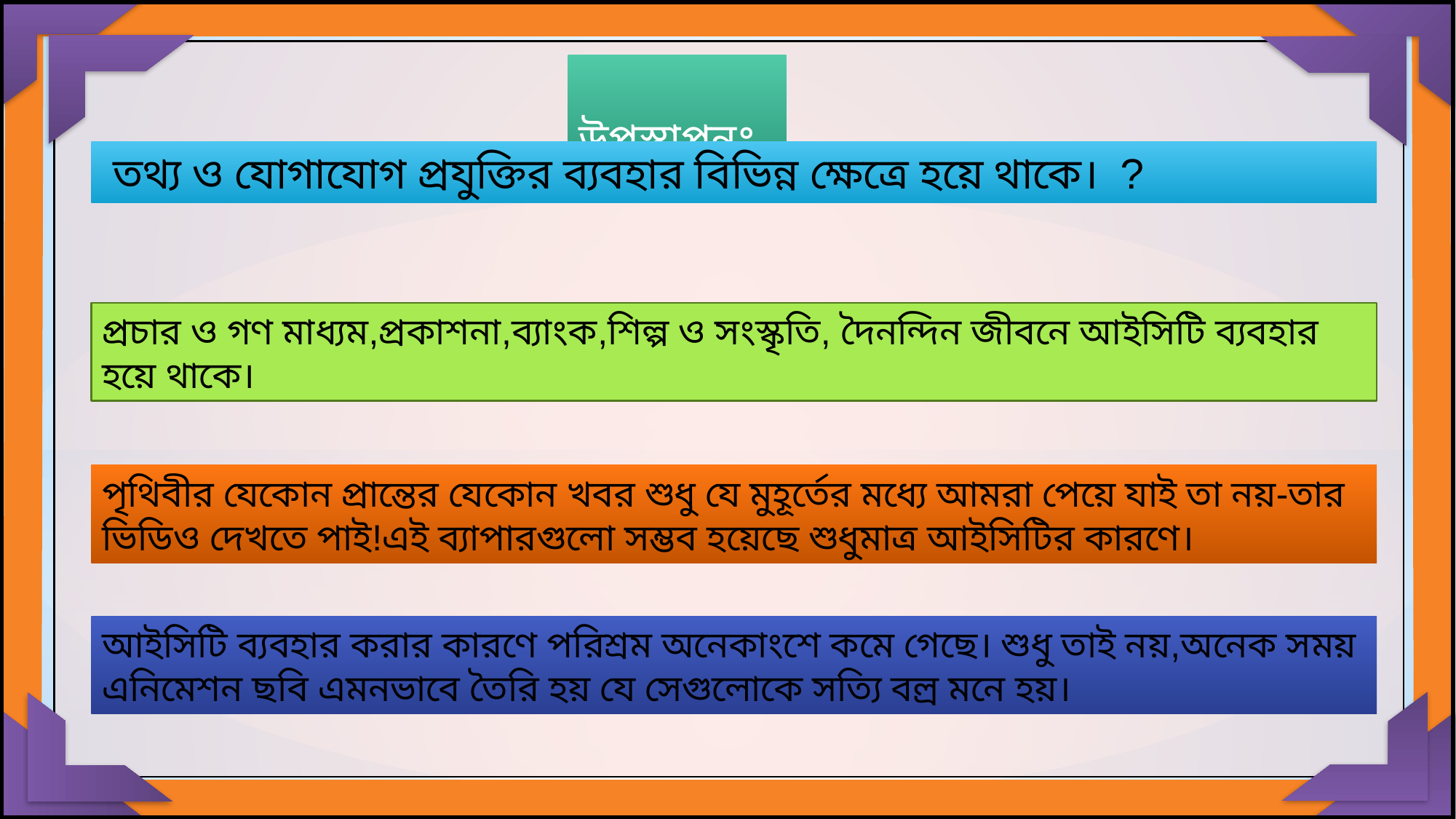

উপস্থাপনঃ
 তথ্য ও যোগাযোগ প্রযুক্তির ব্যবহার বিভিন্ন ক্ষেত্রে হয়ে থাকে।  ?
প্রচার ও গণ মাধ্যম,প্রকাশনা,ব্যাংক,শিল্প ও সংস্কৃতি, দৈনন্দিন জীবনে আইসিটি ব্যবহার হয়ে থাকে।
পৃথিবীর যেকোন প্রান্তের যেকোন খবর শুধু যে মুহূর্তের মধ্যে আমরা পেয়ে যাই তা নয়-তার ভিডিও দেখতে পাই!এই ব্যাপারগুলো সম্ভব হয়েছে শুধুমাত্র আইসিটির কারণে।
আইসিটি ব্যবহার করার কারণে পরিশ্রম অনেকাংশে কমে গেছে। শুধু তাই নয়,অনেক সময় এনিমেশন ছবি এমনভাবে তৈরি হয় যে সেগুলোকে সত্যি বল্র মনে হয়।